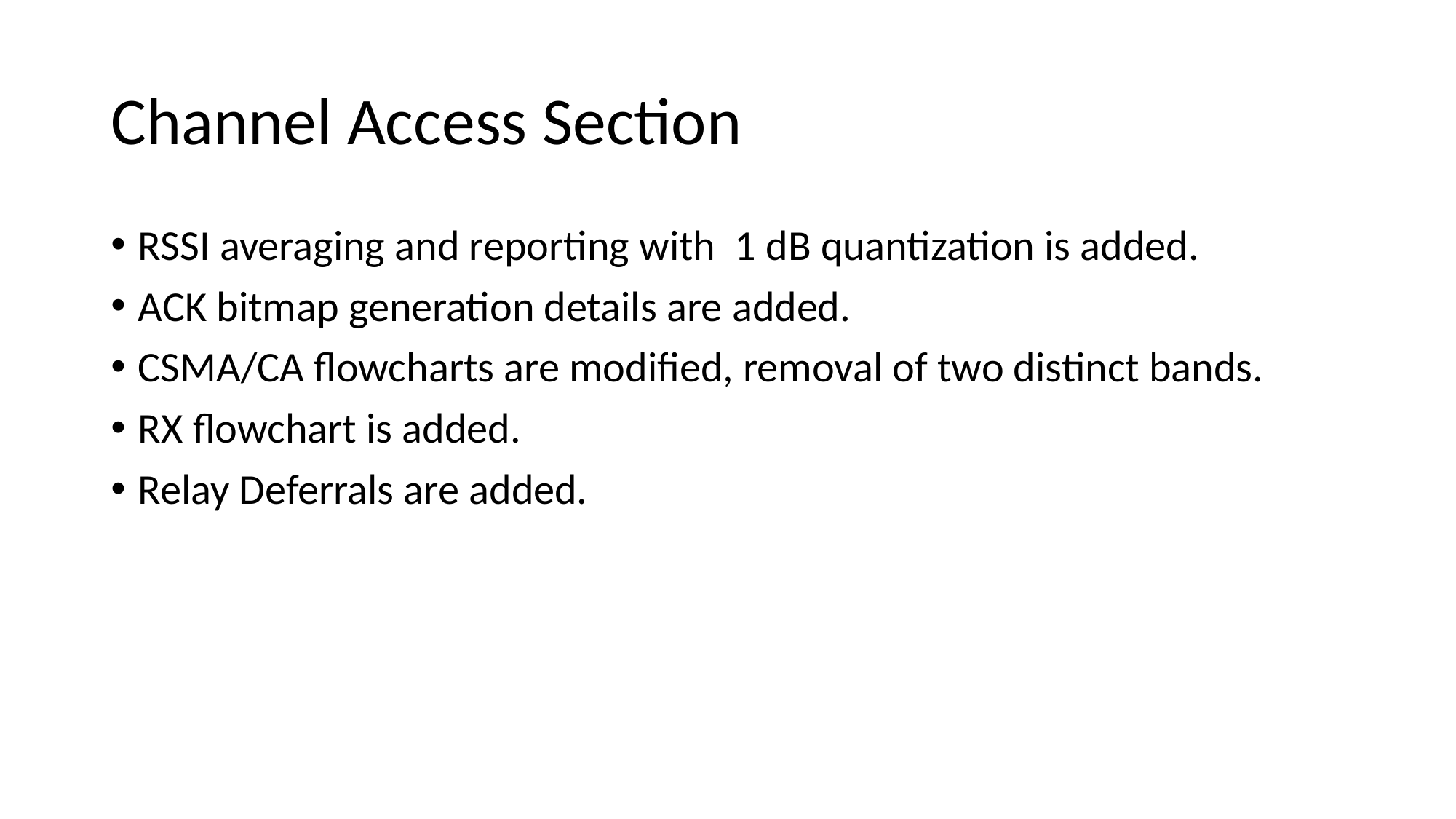

# Channel Access Section
RSSI averaging and reporting with  1 dB quantization is added.
ACK bitmap generation details are added.
CSMA/CA flowcharts are modified, removal of two distinct bands.
RX flowchart is added.
Relay Deferrals are added.